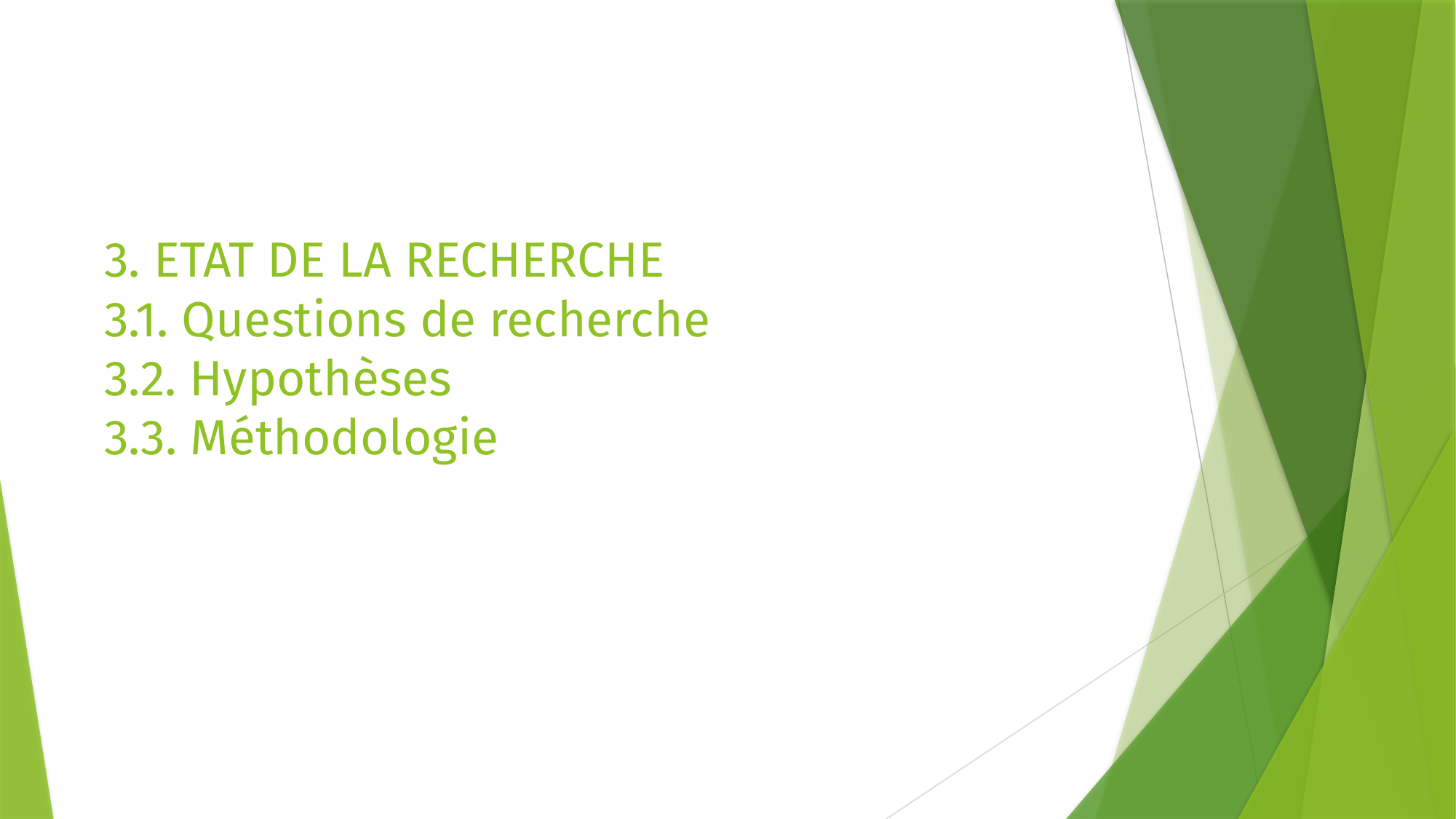

# 3. ETAT DE LA RECHERCHE 3.1. Questions de recherche 3.2. Hypothèses 3.3. Méthodologie